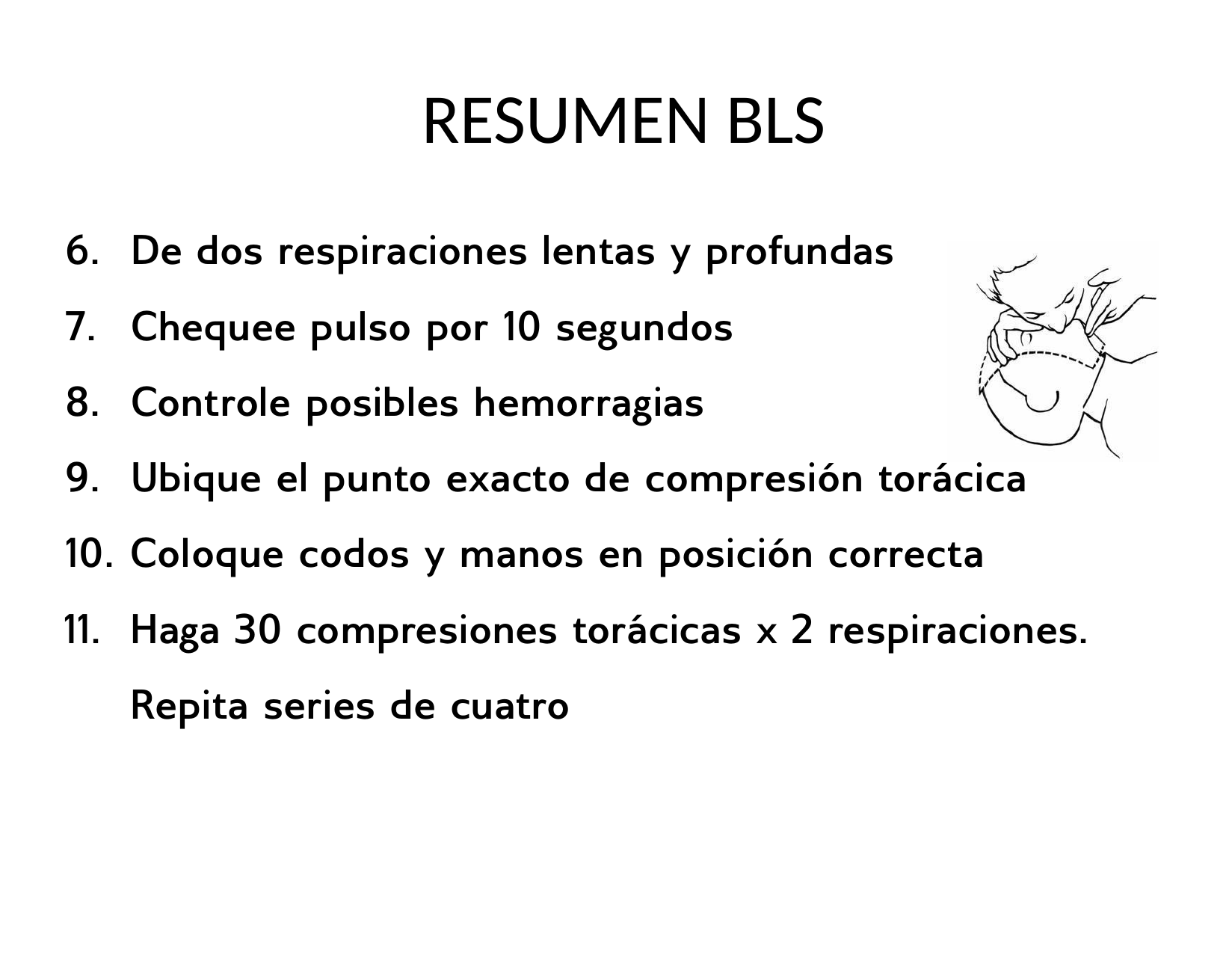

# RESUMEN BLS
De dos respiraciones lentas y profundas
Chequee pulso por 10 segundos
Controle posibles hemorragias
Ubique el punto exacto de compresión torácica
Coloque codos y manos en posición correcta
Haga 30 compresiones torácicas x 2 respiraciones.  Repita series de cuatro